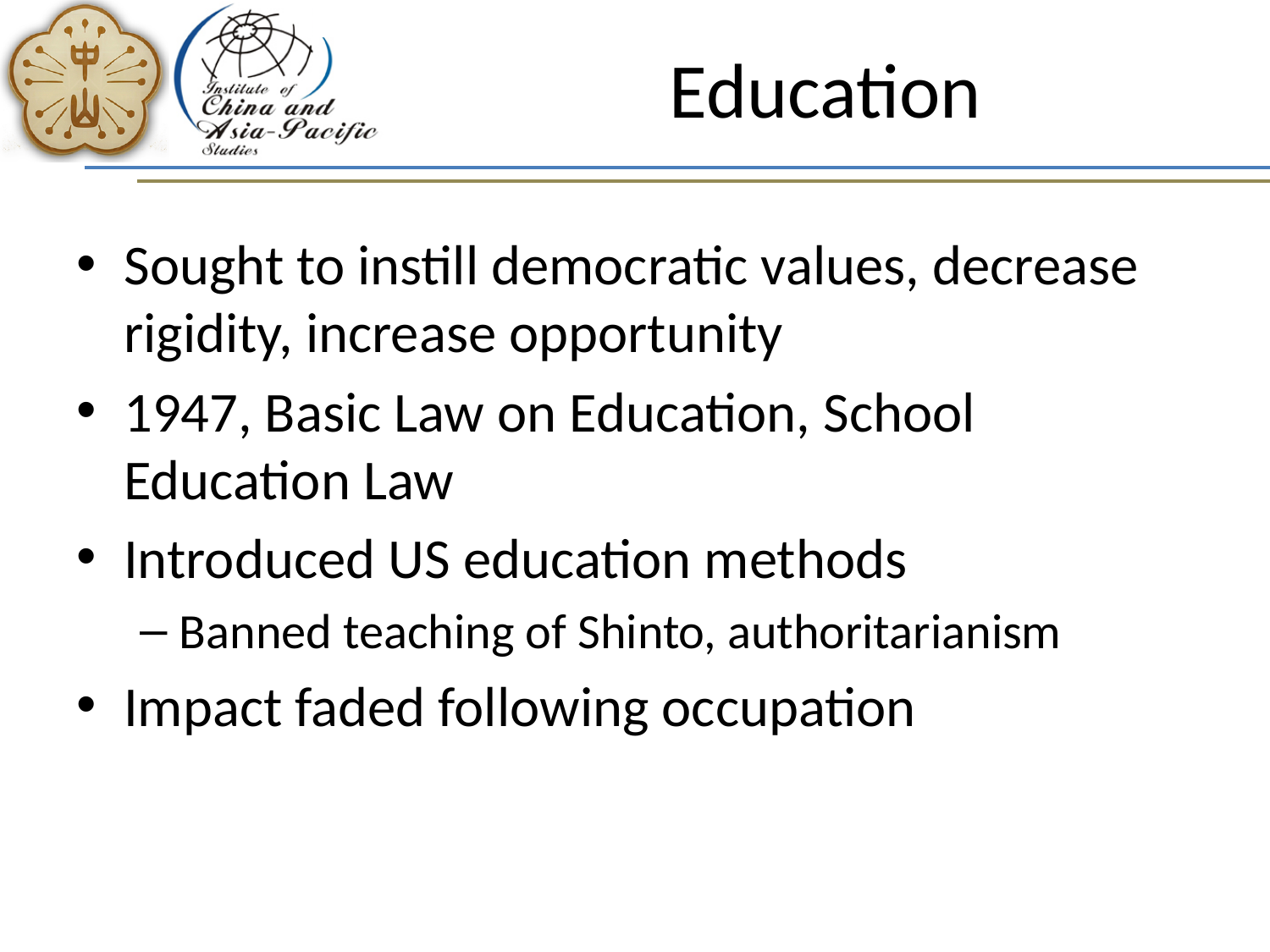

# Education
Sought to instill democratic values, decrease rigidity, increase opportunity
1947, Basic Law on Education, School Education Law
Introduced US education methods
Banned teaching of Shinto, authoritarianism
Impact faded following occupation